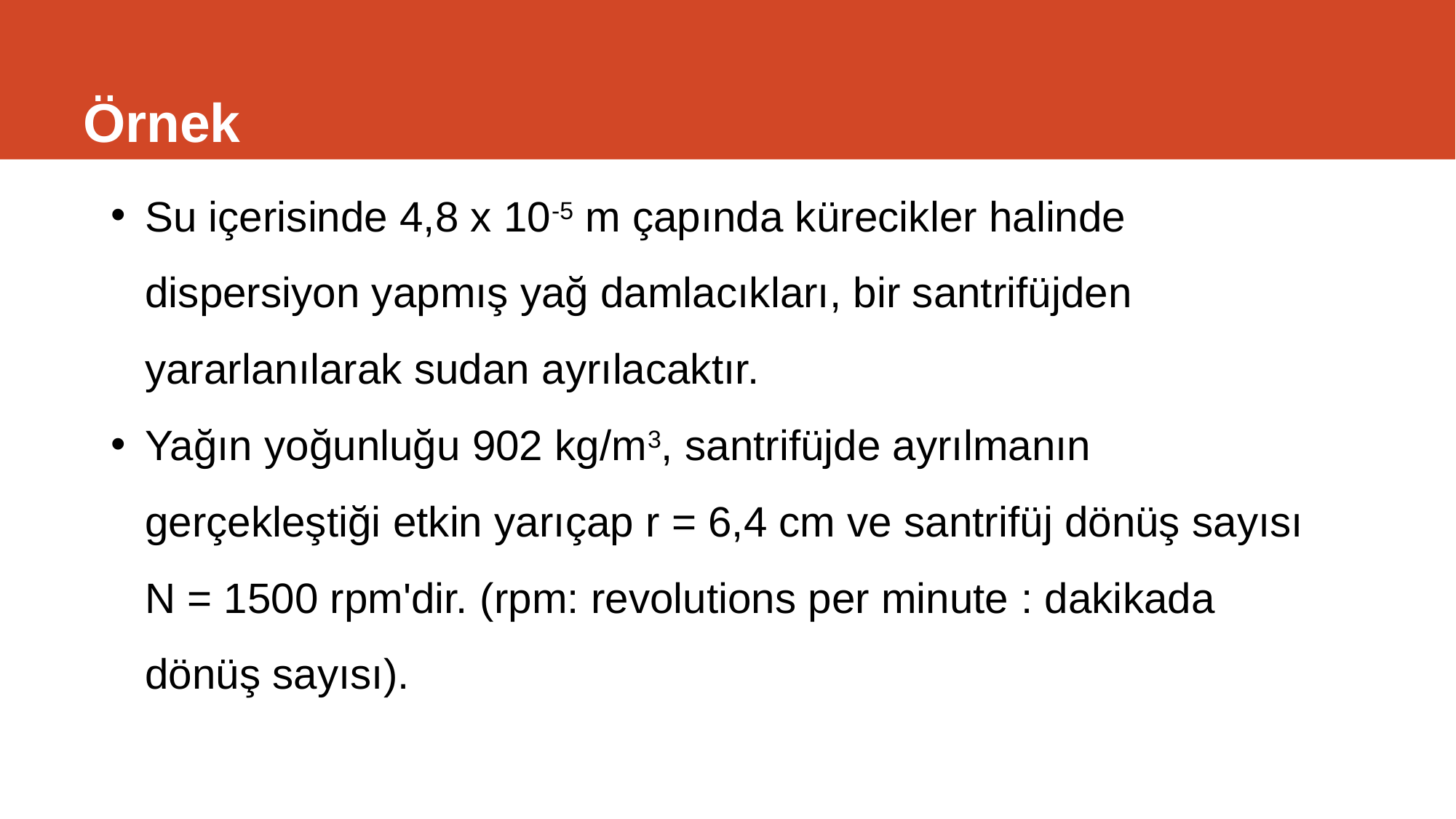

# Örnek
Su içerisinde 4,8 x 10-5 m çapında kürecikler halinde dispersiyon yapmış yağ damlacıkları, bir santrifüjden yararlanılarak sudan ayrılacaktır.
Yağın yoğunluğu 902 kg/m3, santrifüjde ayrılmanın gerçekleştiği etkin yarıçap r = 6,4 cm ve santrifüj dönüş sayısı N = 1500 rpm'dir. (rpm: revolutions per minute : dakikada dönüş sayısı).